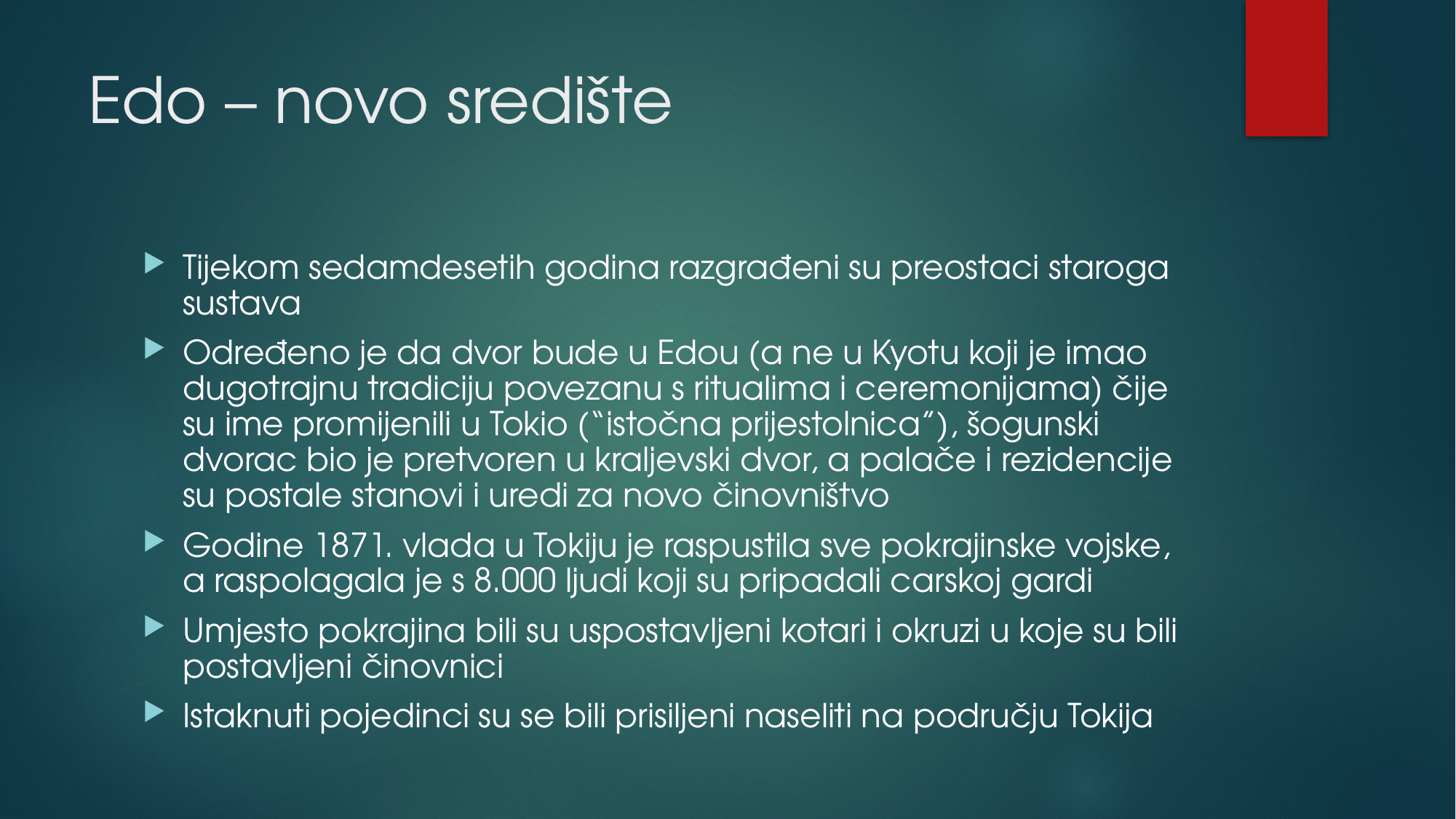

# Edo – novo središte
Tijekom sedamdesetih godina razgrađeni su preostaci staroga sustava
Određeno je da dvor bude u Edou (a ne u Kyotu koji je imao dugotrajnu tradiciju povezanu s ritualima i ceremonijama) čije su ime promijenili u Tokio (“istočna prijestolnica”), šogunski dvorac bio je pretvoren u kraljevski dvor, a palače i rezidencije su postale stanovi i uredi za novo činovništvo
Godine 1871. vlada u Tokiju je raspustila sve pokrajinske vojske, a raspolagala je s 8.000 ljudi koji su pripadali carskoj gardi
Umjesto pokrajina bili su uspostavljeni kotari i okruzi u koje su bili postavljeni činovnici
Istaknuti pojedinci su se bili prisiljeni naseliti na području Tokija